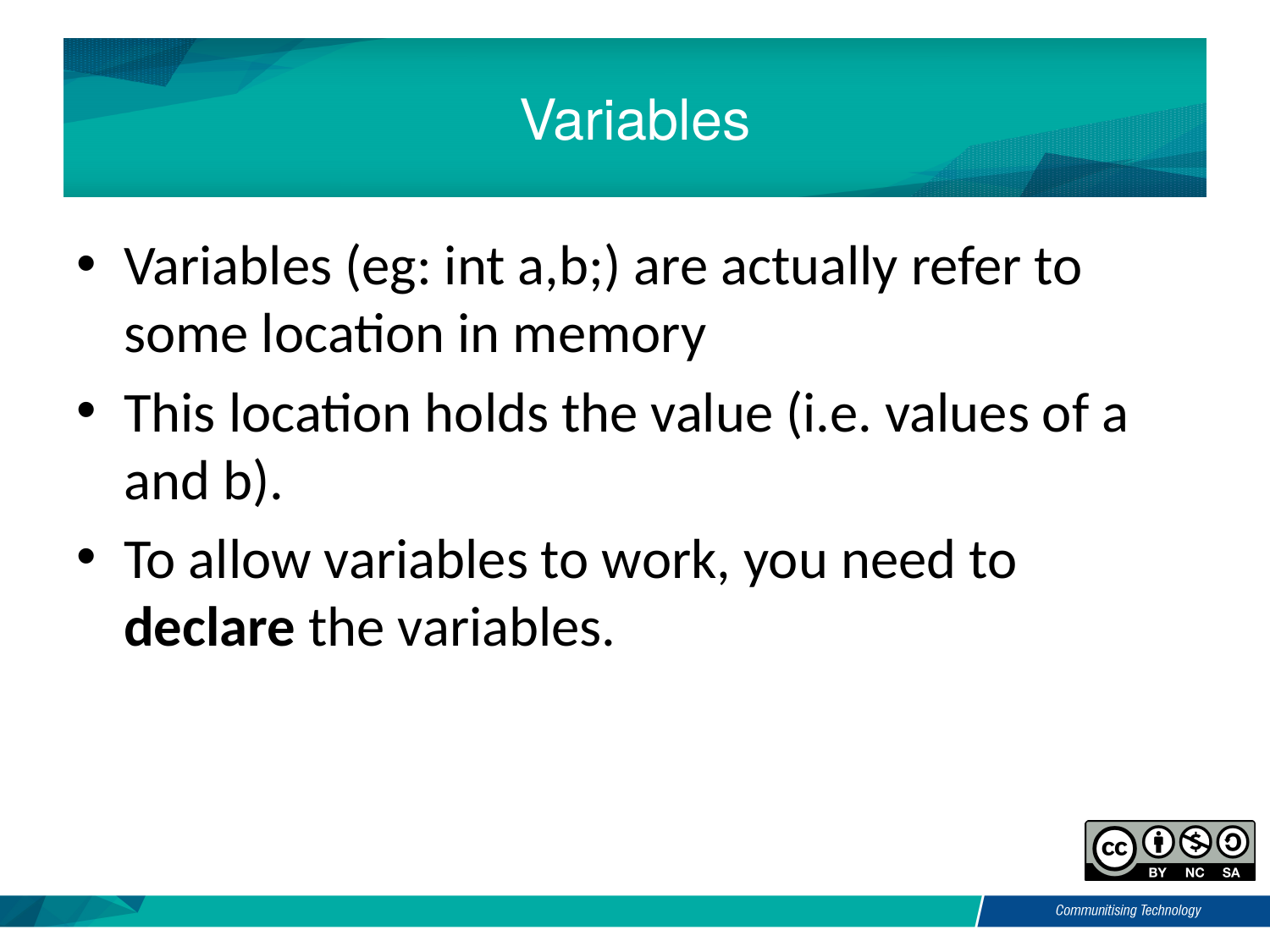

# Variables
Variables (eg: int a,b;) are actually refer to some location in memory
This location holds the value (i.e. values of a and b).
To allow variables to work, you need to declare the variables.